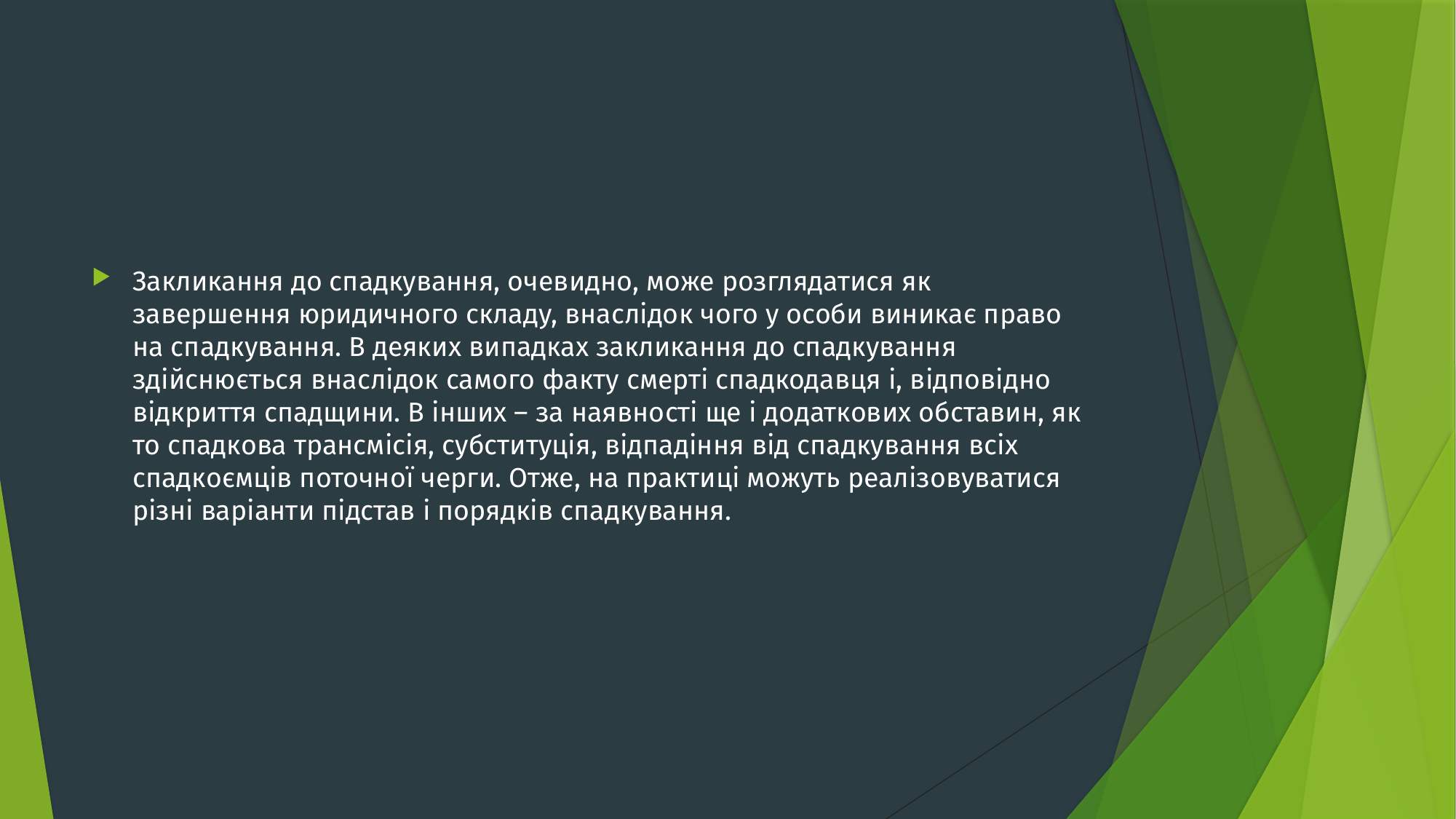

#
Закликання до спадкування, очевидно, може розглядатися як завершення юридичного складу, внаслідок чого у особи виникає право на спадкування. В деяких випадках закликання до спадкування здійснюється внаслідок самого факту смерті спадкодавця і, відповідно відкриття спадщини. В інших – за наявності ще і додаткових обставин, як то спадкова трансмісія, субституція, відпадіння від спадкування всіх спадкоємців поточної черги. Отже, на практиці можуть реалізовуватися різні варіанти підстав і порядків спадкування.